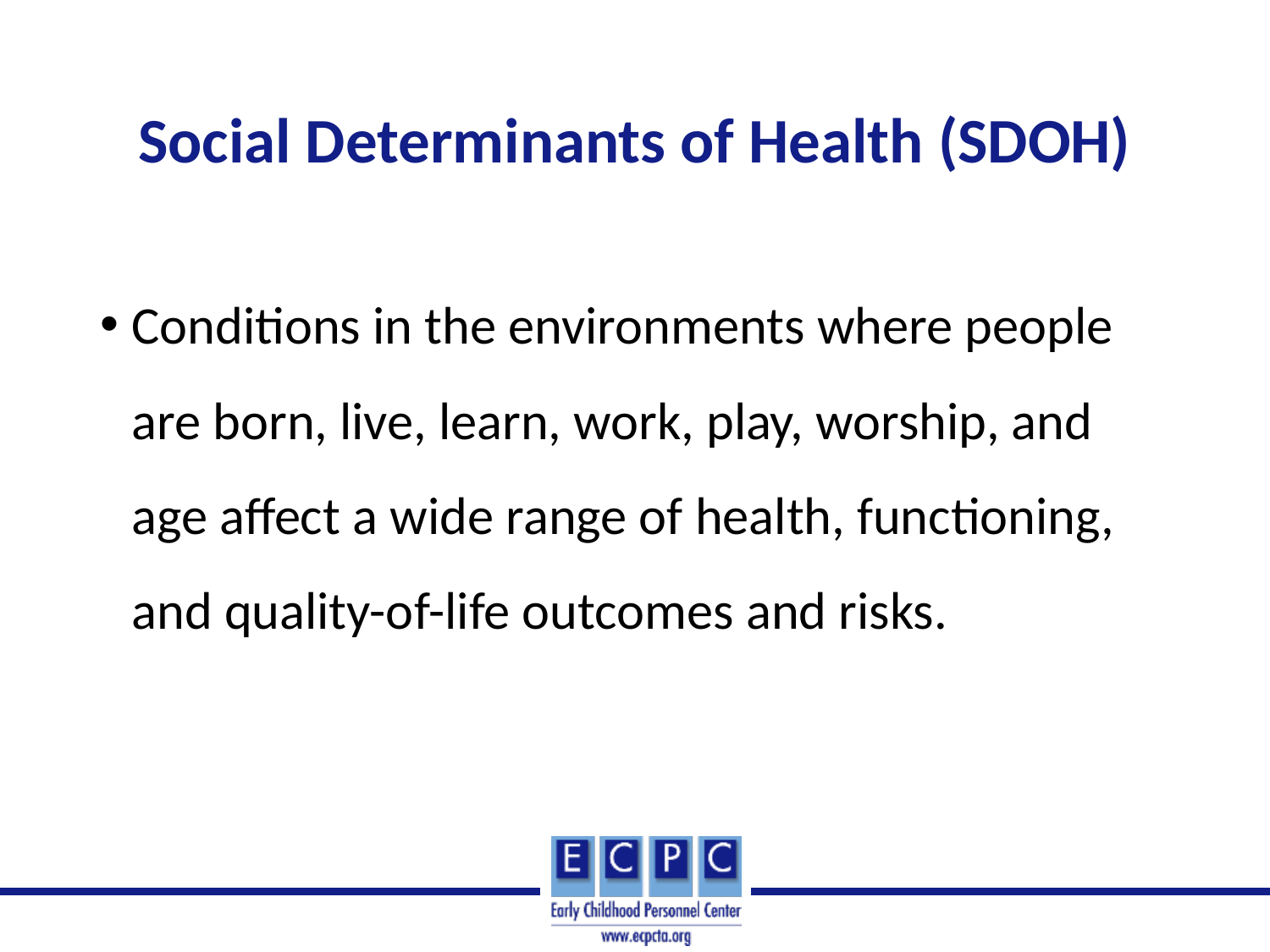

# Social Determinants of Health (SDOH)
Conditions in the environments where people are born, live, learn, work, play, worship, and age affect a wide range of health, functioning, and quality-of-life outcomes and risks.